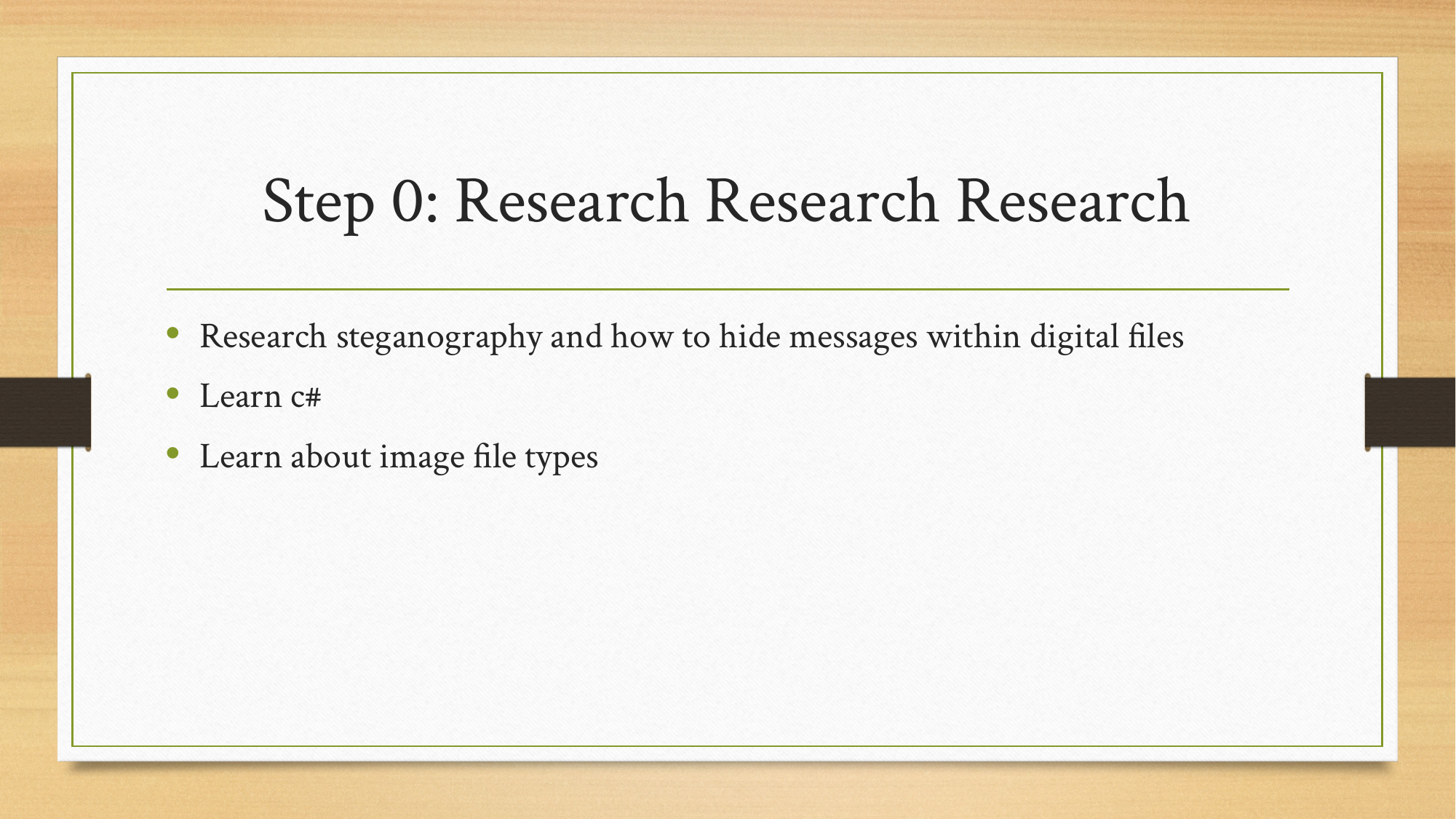

# Step 0: Research Research Research
Research steganography and how to hide messages within digital files
Learn c#
Learn about image file types